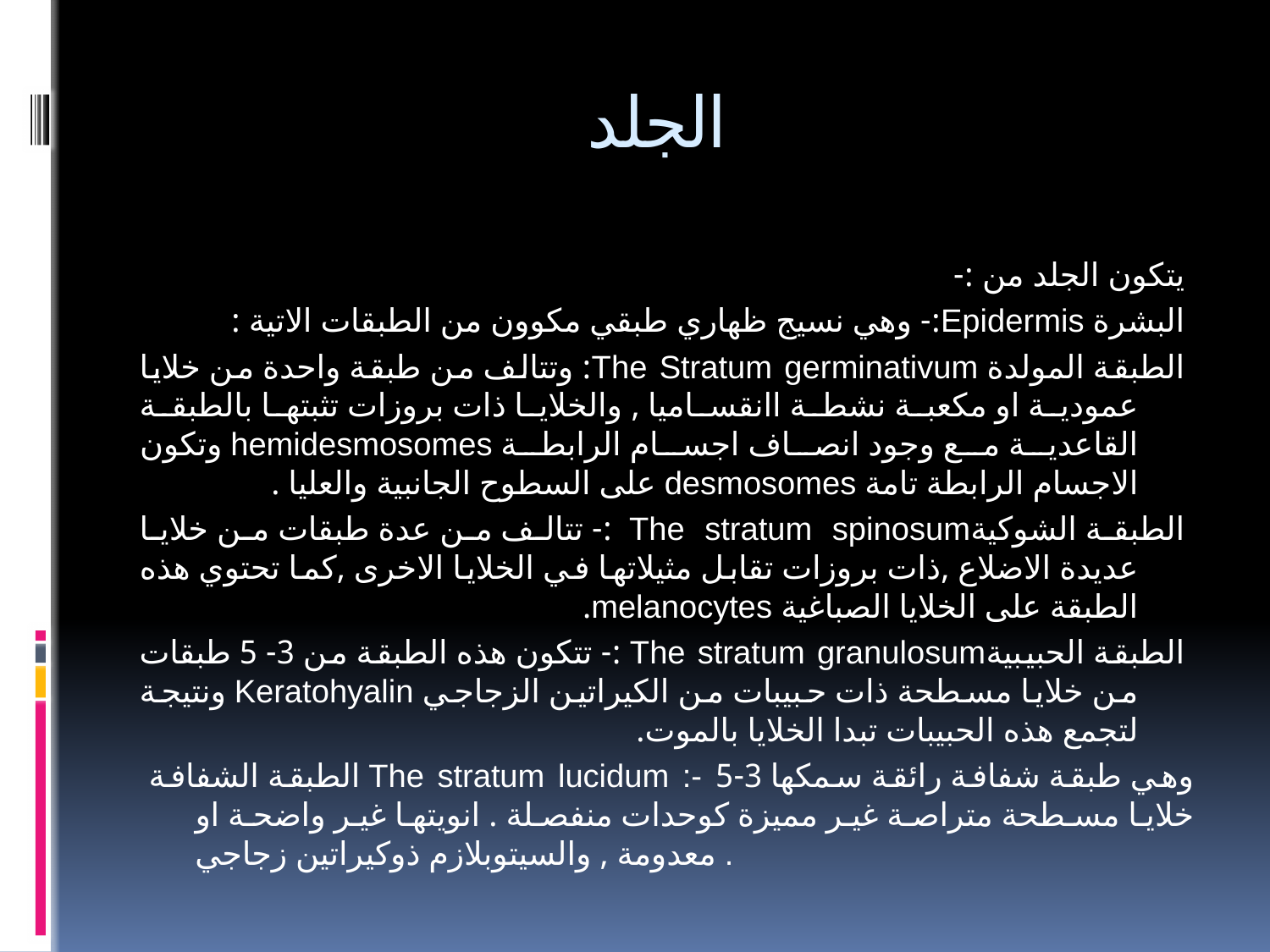

# الجلد
يتكون الجلد من :-
البشرة Epidermis:- وهي نسيج ظهاري طبقي مكوون من الطبقات الاتية :
الطبقة المولدة The Stratum germinativum: وتتالف من طبقة واحدة من خلايا عمودية او مكعبة نشطة اانقساميا , والخلايا ذات بروزات تثبتها بالطبقة القاعدية مع وجود انصاف اجسام الرابطة hemidesmosomes وتكون الاجسام الرابطة تامة desmosomes على السطوح الجانبية والعليا .
الطبقة الشوكيةThe stratum spinosum  :- تتالف من عدة طبقات من خلايا عديدة الاضلاع ,ذات بروزات تقابل مثيلاتها في الخلايا الاخرى ,كما تحتوي هذه الطبقة على الخلايا الصباغية melanocytes.
الطبقة الحبيبيةThe stratum granulosum :- تتكون هذه الطبقة من 3- 5 طبقات من خلايا مسطحة ذات حبيبات من الكيراتين الزجاجي Keratohyalin ونتيجة لتجمع هذه الحبيبات تبدا الخلايا بالموت.
الطبقة الشفافة The stratum lucidum :- وهي طبقة شفافة رائقة سمكها 3-5 خلايا مسطحة متراصة غير مميزة كوحدات منفصلة . انويتها غير واضحة او معدومة , والسيتوبلازم ذوكيراتين زجاجي .